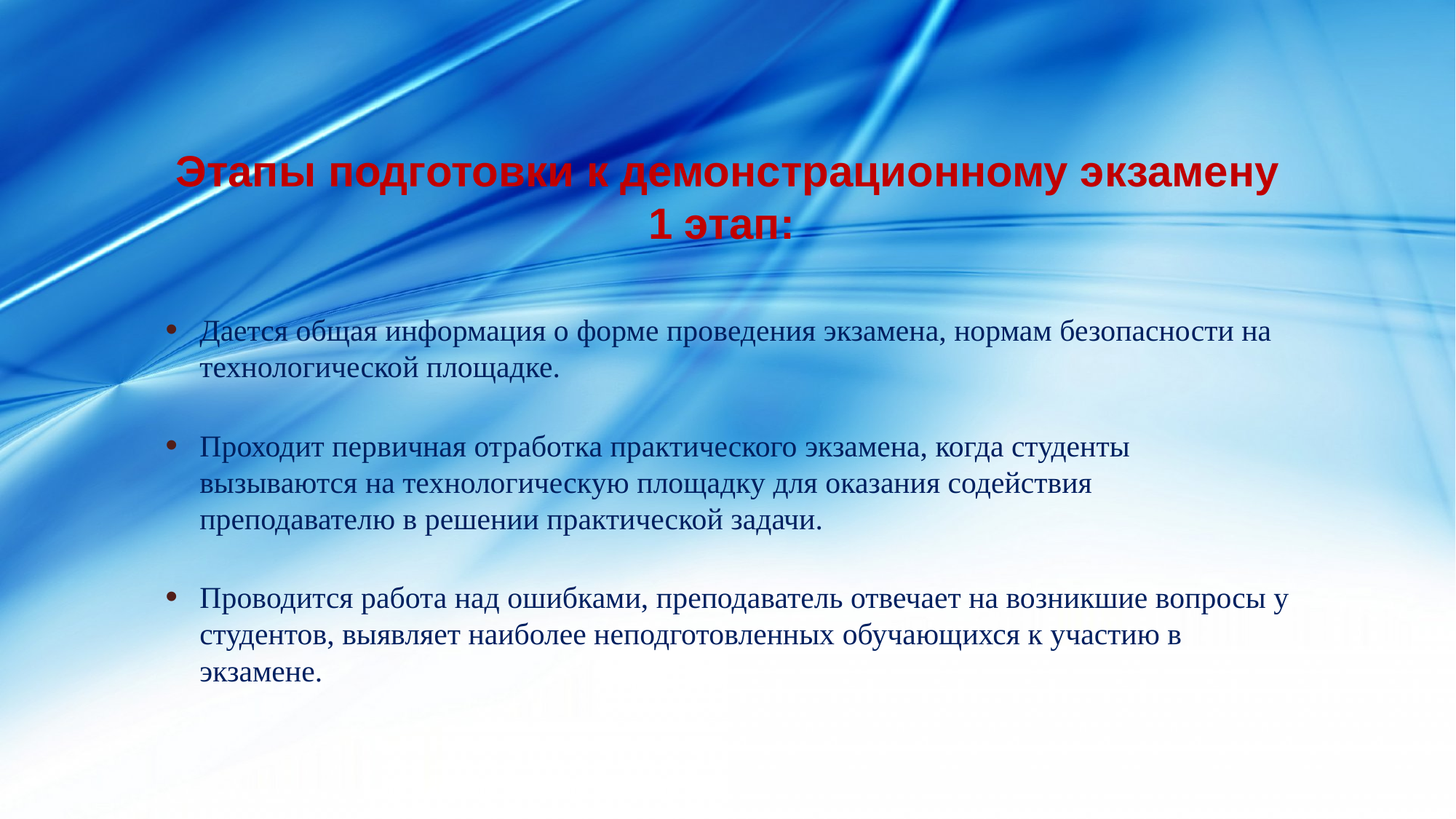

# Этапы подготовки к демонстрационному экзамену 1 этап:
Дается общая информация о форме проведения экзамена, нормам безопасности на технологической площадке.
Проходит первичная отработка практического экзамена, когда студенты вызываются на технологическую площадку для оказания содействия преподавателю в решении практической задачи.
Проводится работа над ошибками, преподаватель отвечает на возникшие вопросы у студентов, выявляет наиболее неподготовленных обучающихся к участию в экзамене.